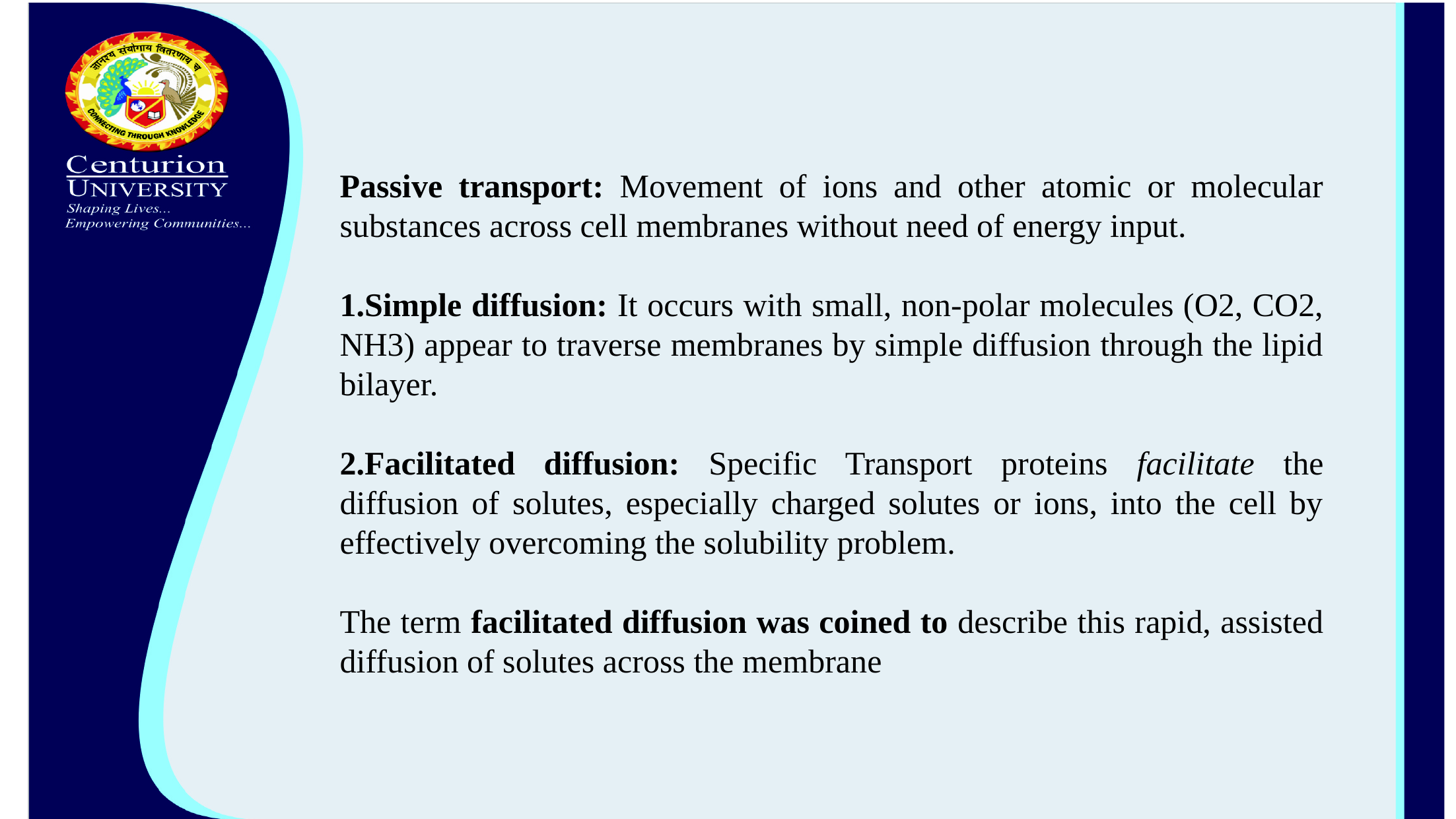

Passive transport: Movement of ions and other atomic or molecular substances across cell membranes without need of energy input.

1.Simple diffusion: It occurs with small, non-polar molecules (O2, CO2, NH3) appear to traverse membranes by simple diffusion through the lipid bilayer.

2.Facilitated diffusion: Specific Transport proteins facilitate the diffusion of solutes, especially charged solutes or ions, into the cell by effectively overcoming the solubility problem.

The term facilitated diffusion was coined to describe this rapid, assisted diffusion of solutes across the membrane